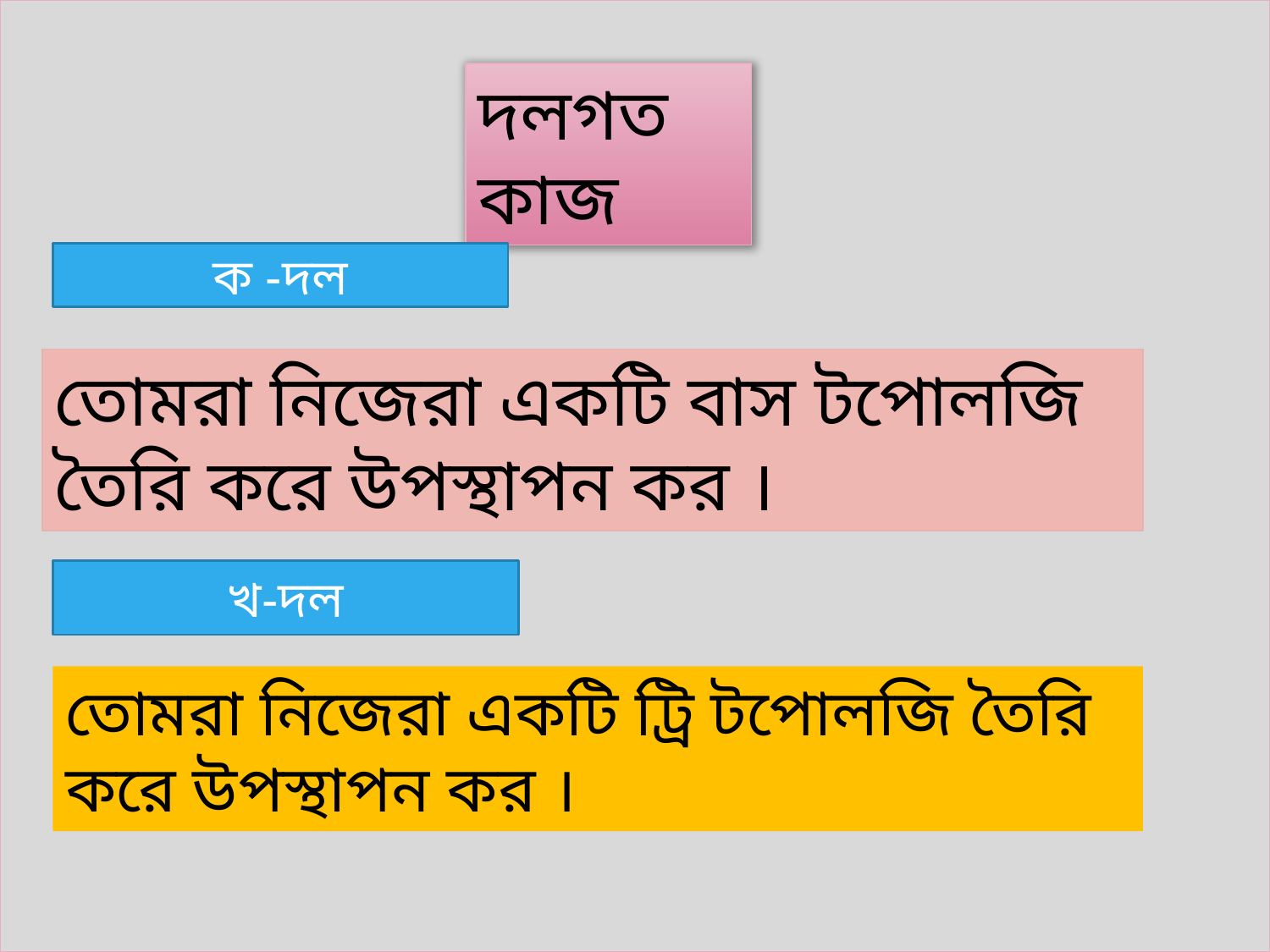

দলগত কাজ
ক -দল
তোমরা নিজেরা একটি বাস টপোলজি তৈরি করে উপস্থাপন কর ।
খ-দল
তোমরা নিজেরা একটি ট্রি টপোলজি তৈরি করে উপস্থাপন কর ।